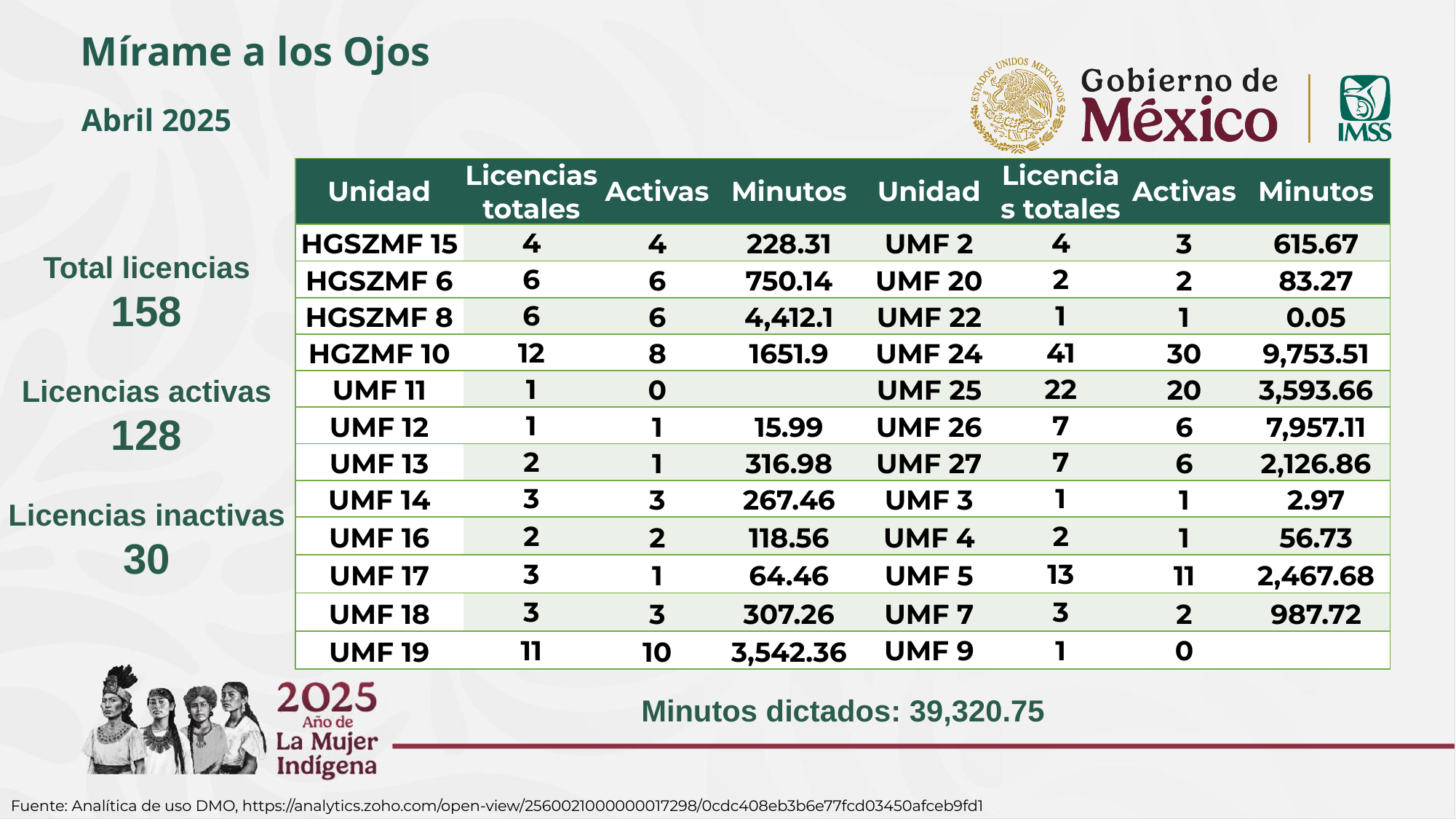

Mírame a los Ojos
Abril 2025
| Unidad | Licencias totales | Activas | Minutos | Unidad | Licencias totales | Activas | Minutos |
| --- | --- | --- | --- | --- | --- | --- | --- |
| HGSZMF 15 | 4 | 4 | 228.31 | UMF 2 | 4 | 3 | 615.67 |
| HGSZMF 6 | 6 | 6 | 750.14 | UMF 20 | 2 | 2 | 83.27 |
| HGSZMF 8 | 6 | 6 | 4,412.1 | UMF 22 | 1 | 1 | 0.05 |
| HGZMF 10 | 12 | 8 | 1651.9 | UMF 24 | 41 | 30 | 9,753.51 |
| UMF 11 | 1 | 0 |  | UMF 25 | 22 | 20 | 3,593.66 |
| UMF 12 | 1 | 1 | 15.99 | UMF 26 | 7 | 6 | 7,957.11 |
| UMF 13 | 2 | 1 | 316.98 | UMF 27 | 7 | 6 | 2,126.86 |
| UMF 14 | 3 | 3 | 267.46 | UMF 3 | 1 | 1 | 2.97 |
| UMF 16 | 2 | 2 | 118.56 | UMF 4 | 2 | 1 | 56.73 |
| UMF 17 | 3 | 1 | 64.46 | UMF 5 | 13 | 11 | 2,467.68 |
| UMF 18 | 3 | 3 | 307.26 | UMF 7 | 3 | 2 | 987.72 |
| UMF 19 | 11 | 10 | 3,542.36 | UMF 9 | 1 | 0 |  |
Total licencias
158

Licencias activas
128

Licencias inactivas
30
Minutos dictados: 39,320.75
Fuente: Analítica de uso DMO, https://analytics.zoho.com/open-view/2560021000000017298/0cdc408eb3b6e77fcd03450afceb9fd1